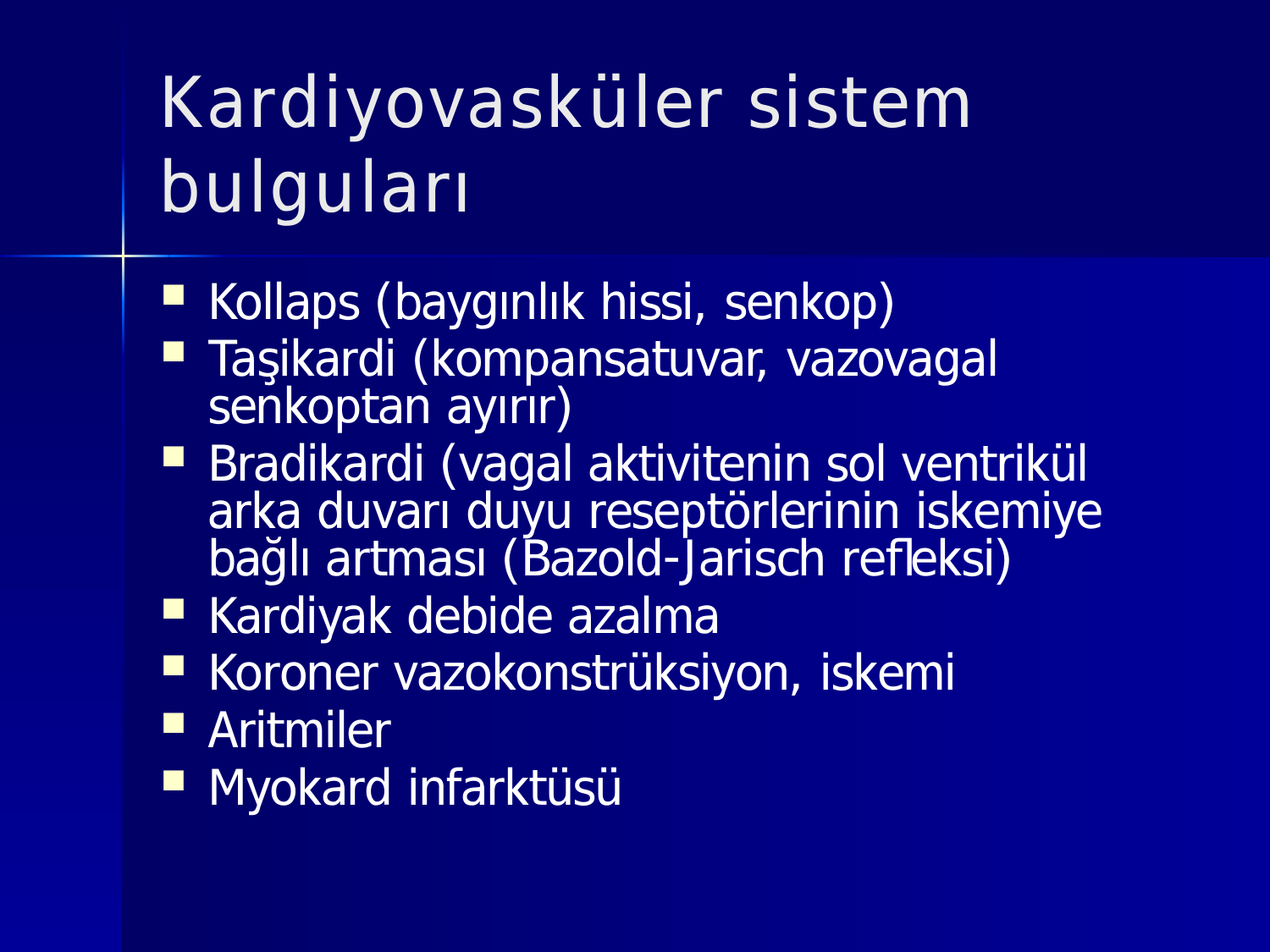

# Kardiyovasküler sistem bulguları
Kollaps (baygınlık hissi, senkop)
Taşikardi (kompansatuvar, vazovagal senkoptan ayırır)
Bradikardi (vagal aktivitenin sol ventrikül arka duvarı duyu reseptörlerinin iskemiye bağlı artması (Bazold-Jarisch refleksi)
Kardiyak debide azalma
Koroner vazokonstrüksiyon, iskemi
Aritmiler
Myokard infarktüsü